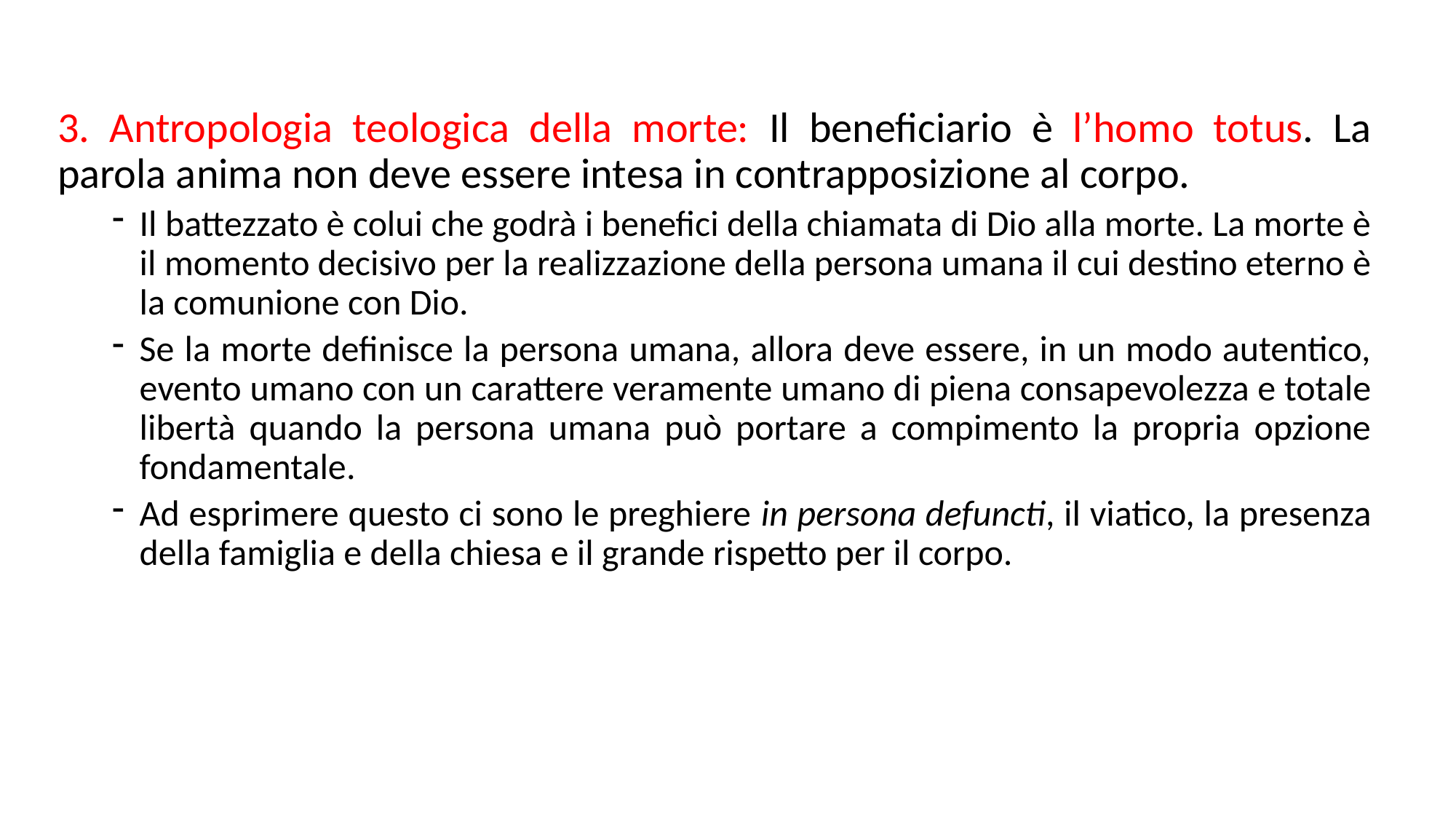

3. Antropologia teologica della morte: Il beneficiario è l’homo totus. La parola anima non deve essere intesa in contrapposizione al corpo.
Il battezzato è colui che godrà i benefici della chiamata di Dio alla morte. La morte è il momento decisivo per la realizzazione della persona umana il cui destino eterno è la comunione con Dio.
Se la morte definisce la persona umana, allora deve essere, in un modo autentico, evento umano con un carattere veramente umano di piena consapevolezza e totale libertà quando la persona umana può portare a compimento la propria opzione fondamentale.
Ad esprimere questo ci sono le preghiere in persona defuncti, il viatico, la presenza della famiglia e della chiesa e il grande rispetto per il corpo.